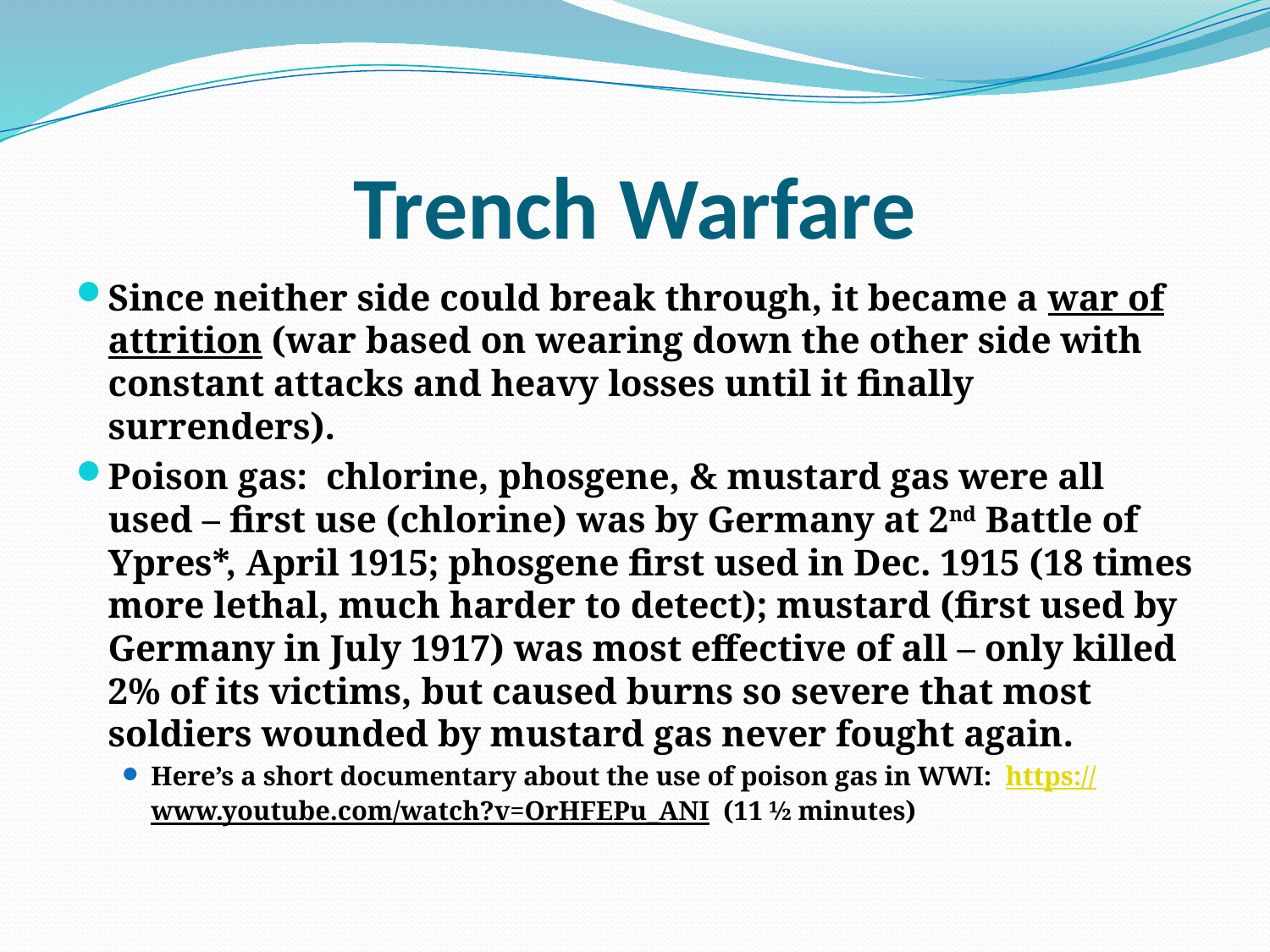

# Trench Warfare
Since neither side could break through, it became a war of attrition (war based on wearing down the other side with constant attacks and heavy losses until it finally surrenders).
Poison gas:  chlorine, phosgene, & mustard gas were all used – first use (chlorine) was by Germany at 2nd Battle of Ypres*, April 1915; phosgene first used in Dec. 1915 (18 times more lethal, much harder to detect); mustard (first used by Germany in July 1917) was most effective of all – only killed 2% of its victims, but caused burns so severe that most soldiers wounded by mustard gas never fought again.
Here’s a short documentary about the use of poison gas in WWI:  https://www.youtube.com/watch?v=OrHFEPu_ANI  (11 ½ minutes)